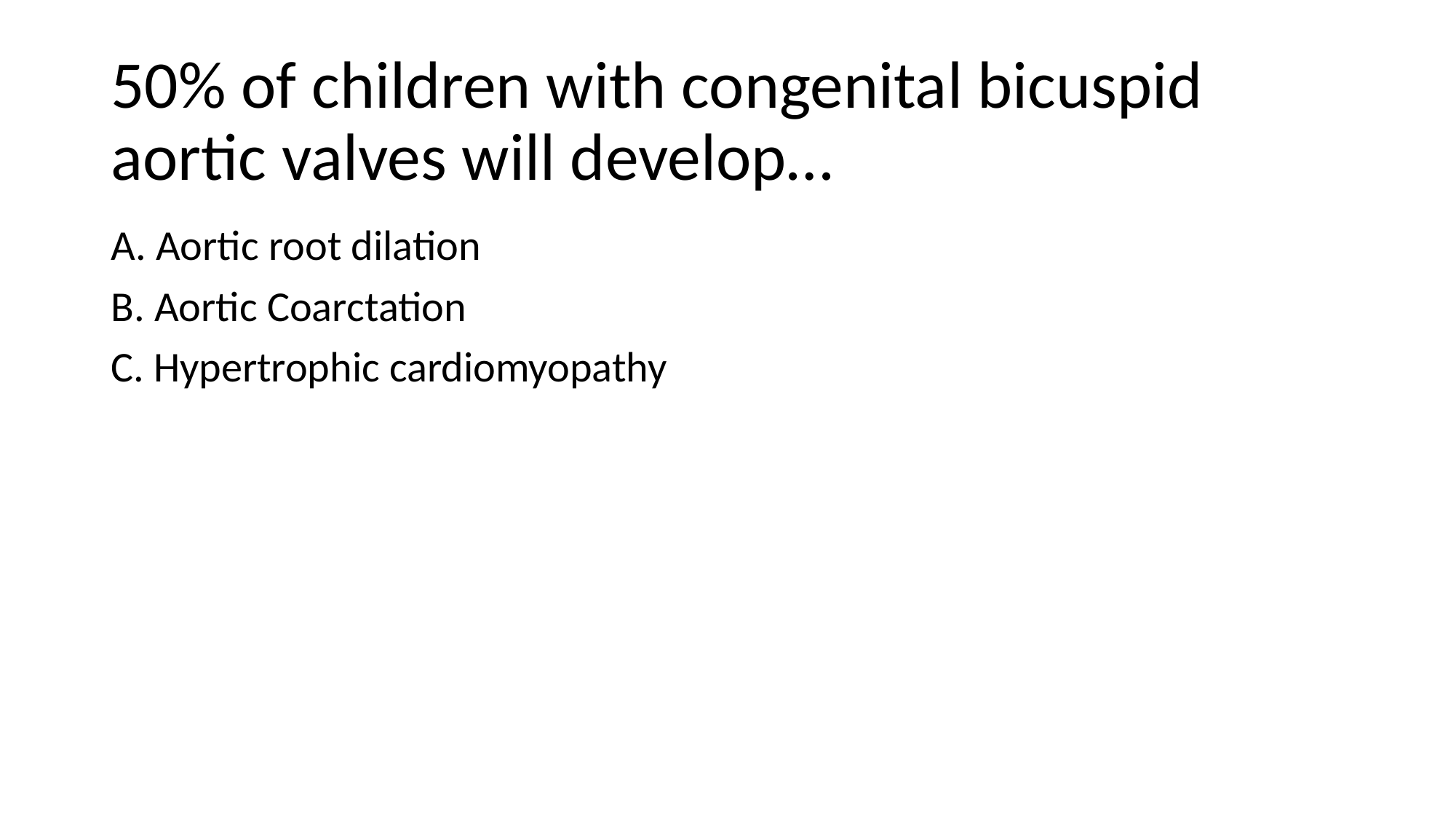

# 50% of children with congenital bicuspid aortic valves will develop…
A. Aortic root dilation
B. Aortic Coarctation
C. Hypertrophic cardiomyopathy